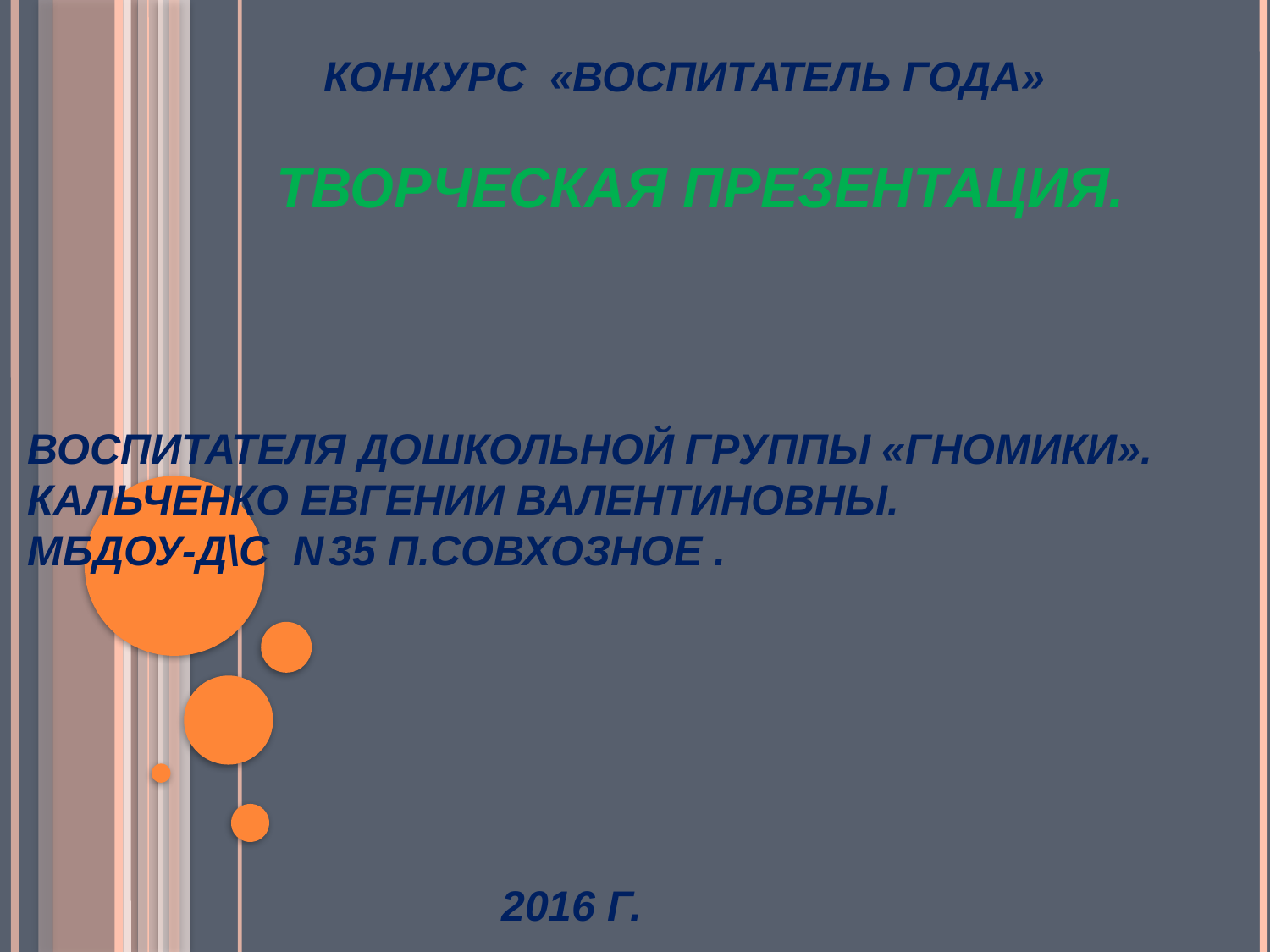

# Конкурс  «воспитатель года» Творческая презентация. Воспитателя дошкольной группы «Гномики». Кальченко Евгении Валентиновны. МБДОУ-д\с  N35 п.Совхозное . 2016 г.